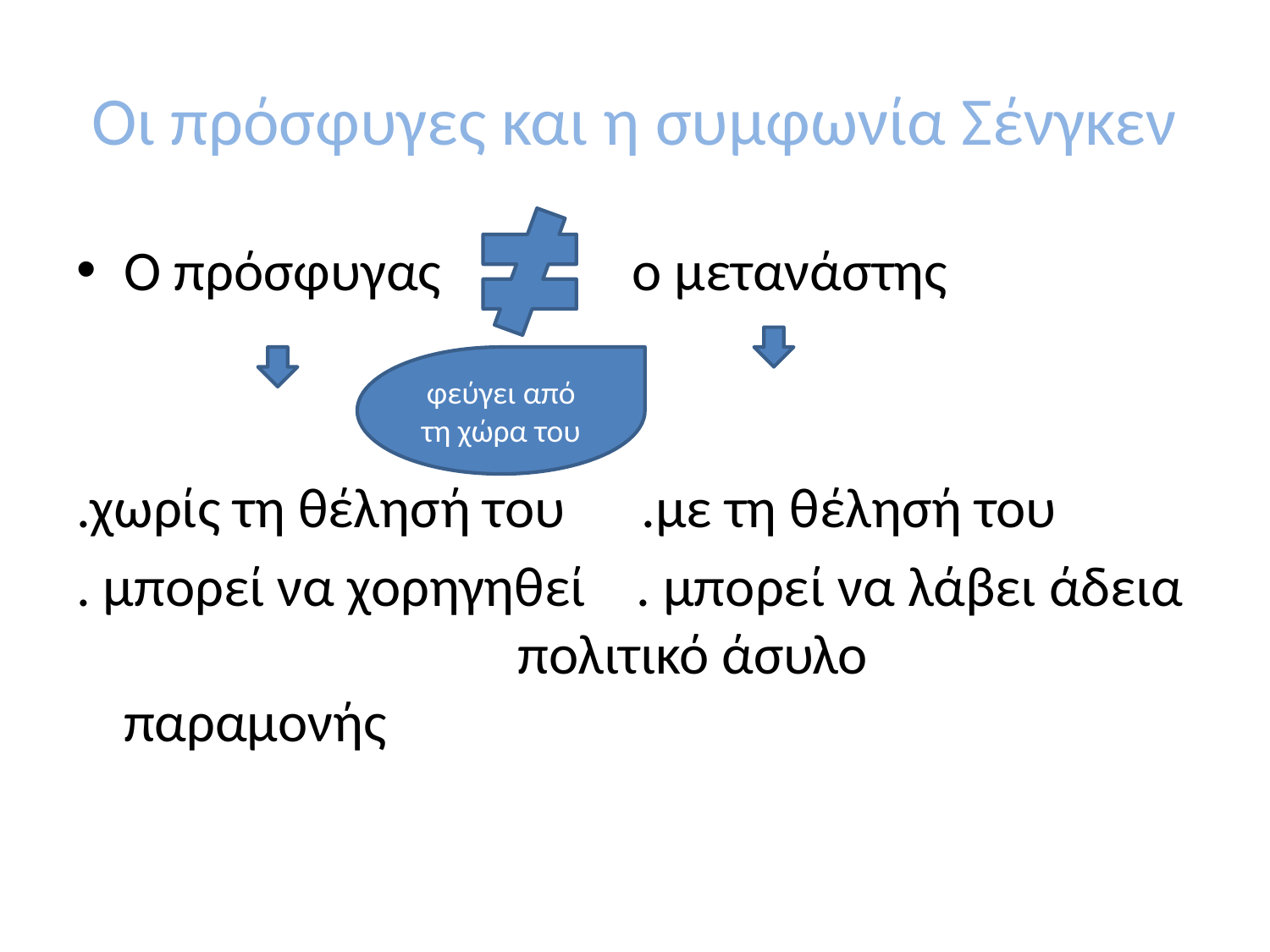

# Οι πρόσφυγες και η συμφωνία Σένγκεν

Ο πρόσφυγας               ο μετανάστης

.χωρίς τη θέλησή του      .με τη θέλησή του
. μπορεί να χορηγηθεί    . μπορεί να λάβει άδεια                                πολιτικό άσυλο               παραμονής

φεύγει από τη χώρα του